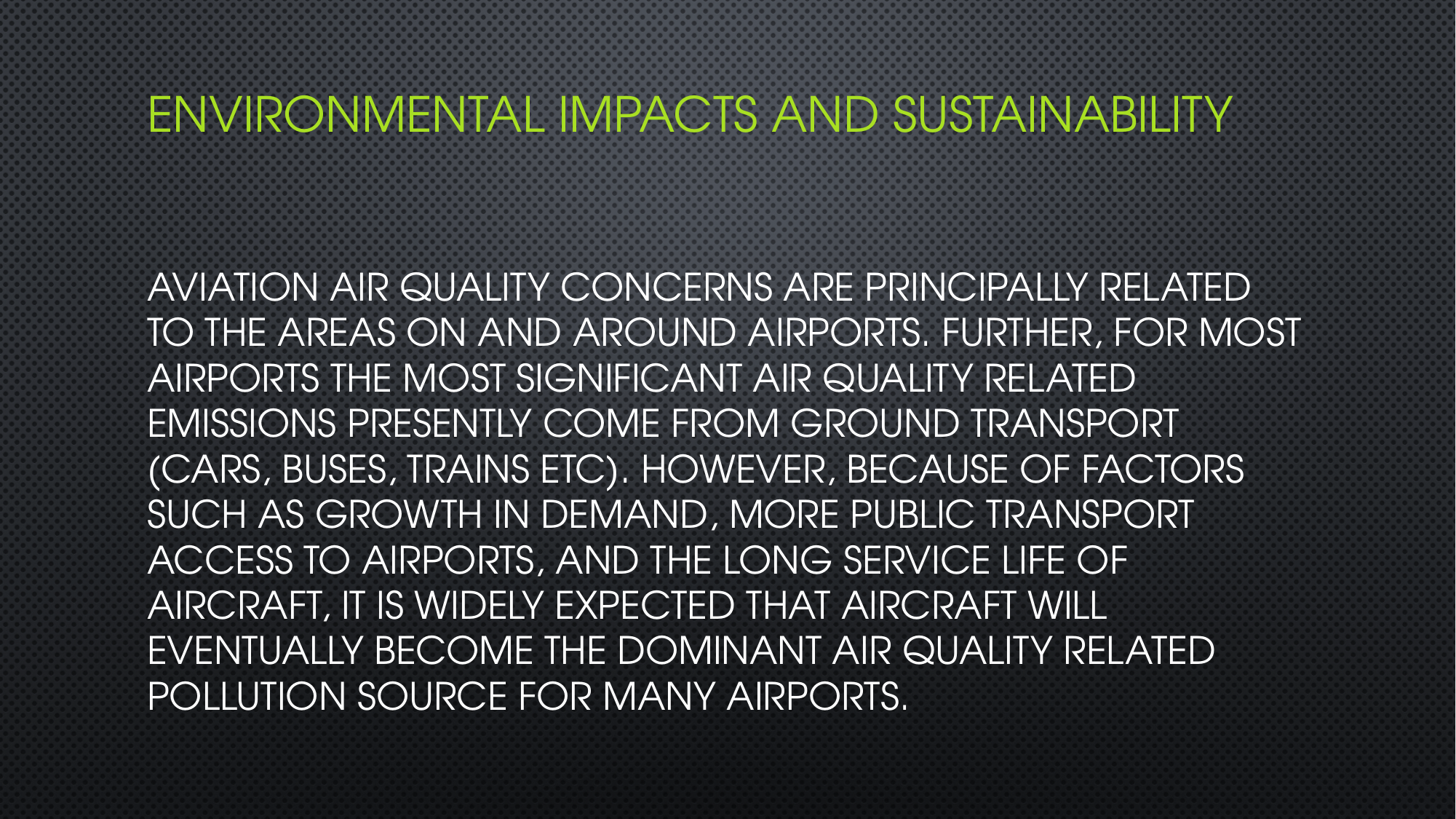

# Environmental impacts and sustainability
Aviation air quality concerns are principally related to the areas on and around airports. Further, for most airports the most significant air quality related emissions presently come from ground transport (cars, buses, trains etc). However, because of factors such as growth in demand, more public transport access to airports, and the long service life of aircraft, it is widely expected that aircraft will eventually become the dominant air quality related pollution source for many airports.